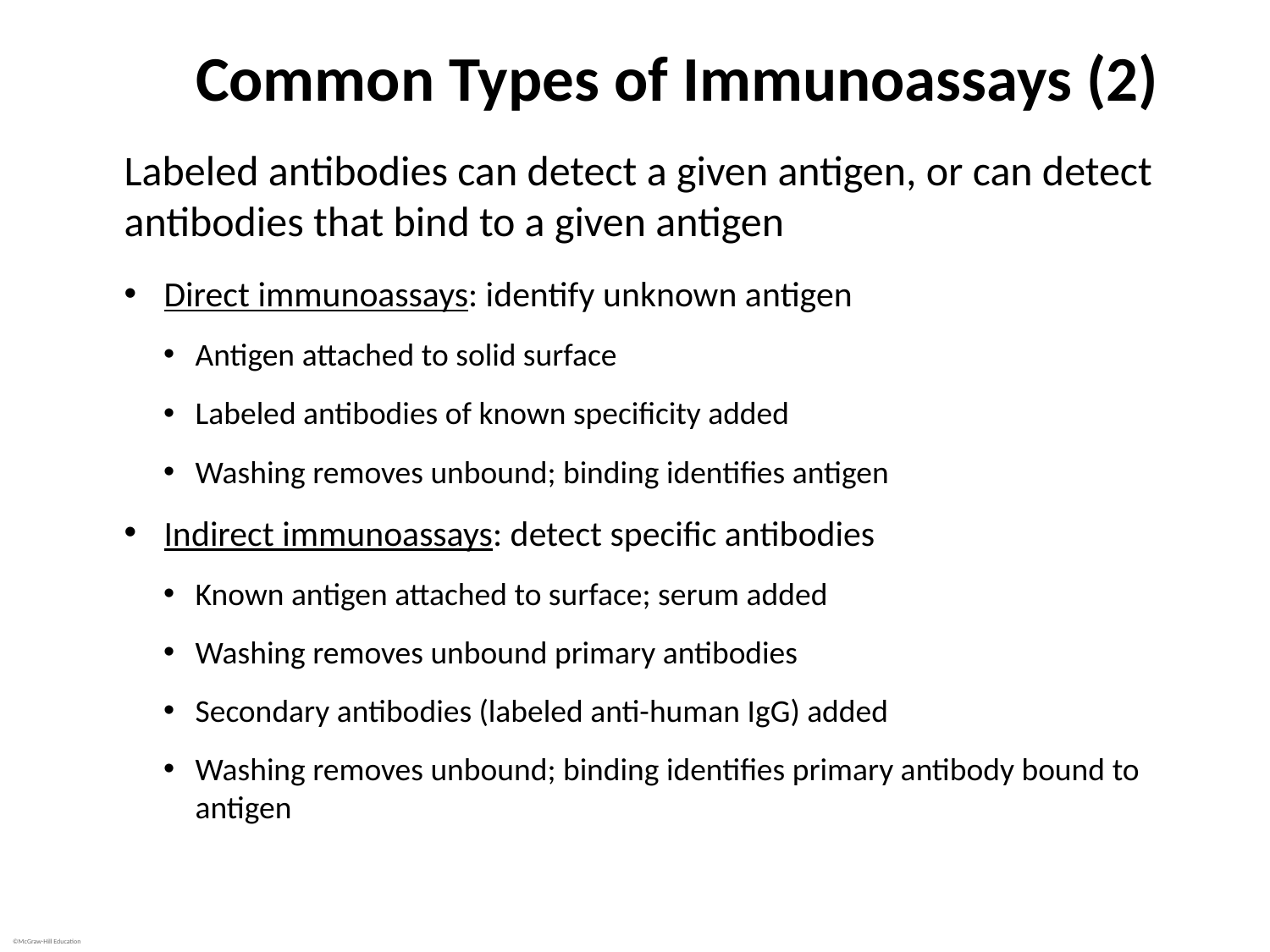

# Common Types of Immunoassays (2)
Labeled antibodies can detect a given antigen, or can detect antibodies that bind to a given antigen
Direct immunoassays: identify unknown antigen
Antigen attached to solid surface
Labeled antibodies of known specificity added
Washing removes unbound; binding identifies antigen
Indirect immunoassays: detect specific antibodies
Known antigen attached to surface; serum added
Washing removes unbound primary antibodies
Secondary antibodies (labeled anti-human IgG) added
Washing removes unbound; binding identifies primary antibody bound to antigen